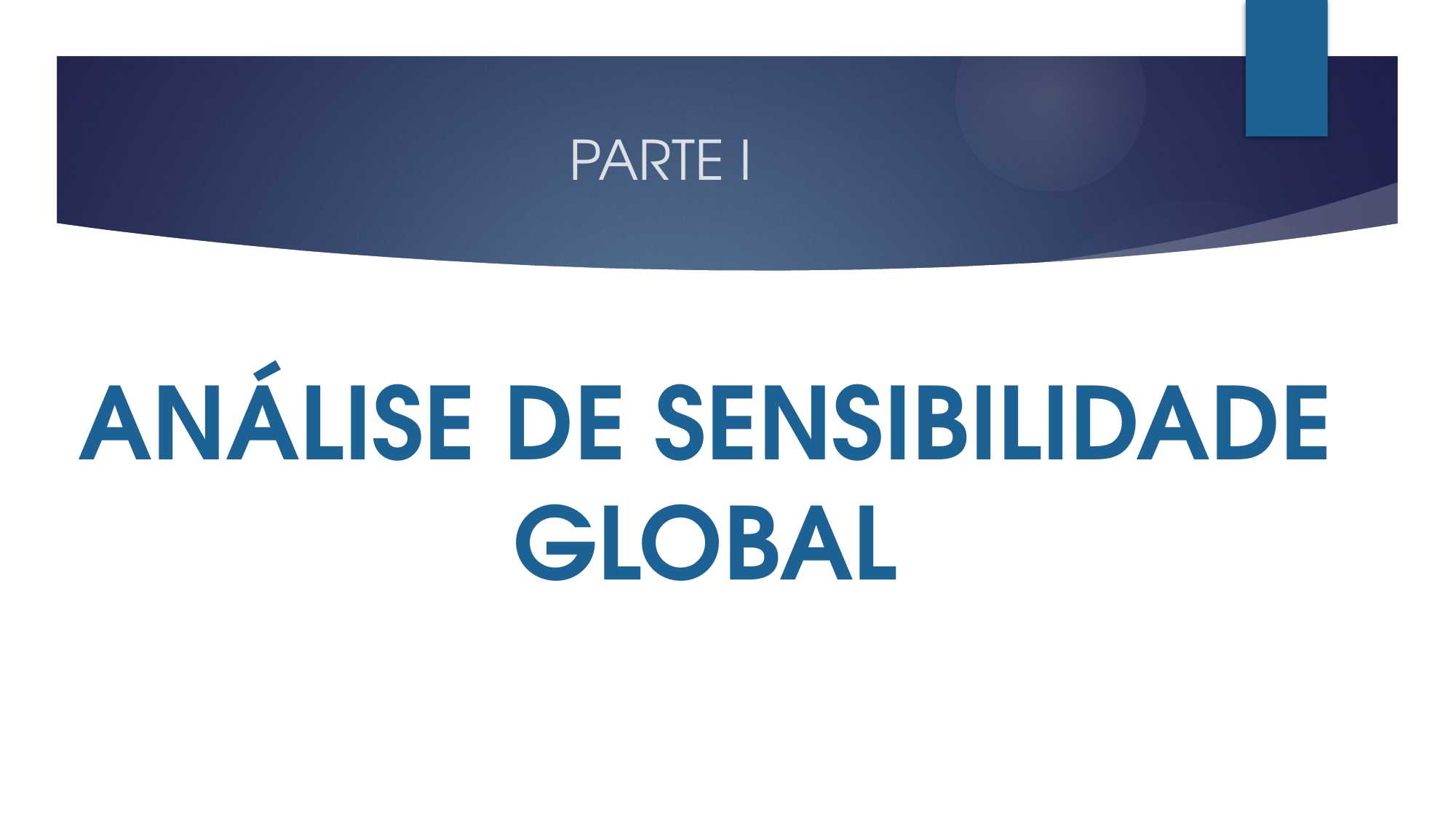

# PARTE I
ANÁLISE DE SENSIBILIDADE
GLOBAL